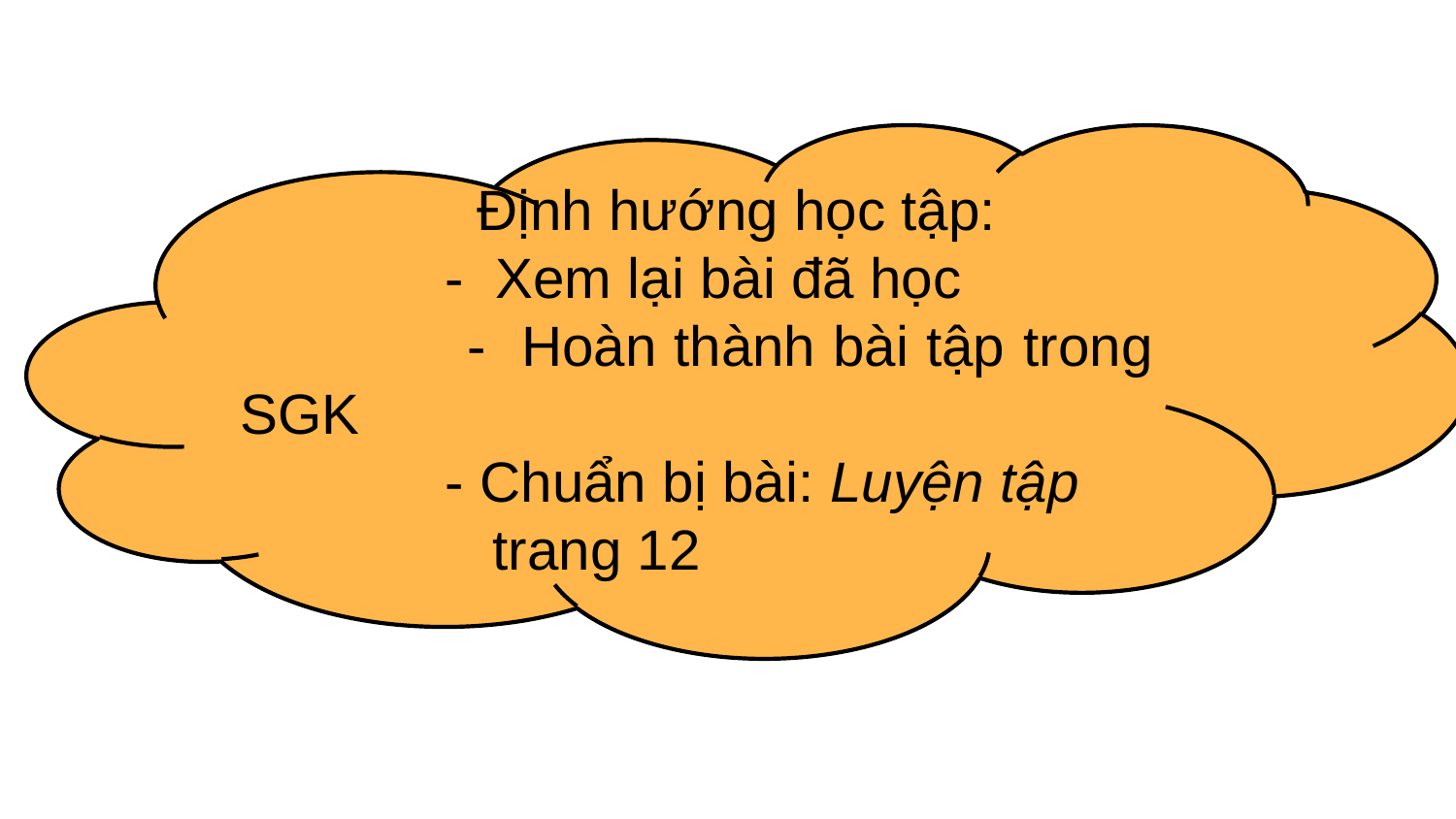

Định hướng học tập:
             -  Xem lại bài đã học
             -  Hoàn thành bài tập trong SGK
             - Chuẩn bị bài: Luyện tập
                trang 12